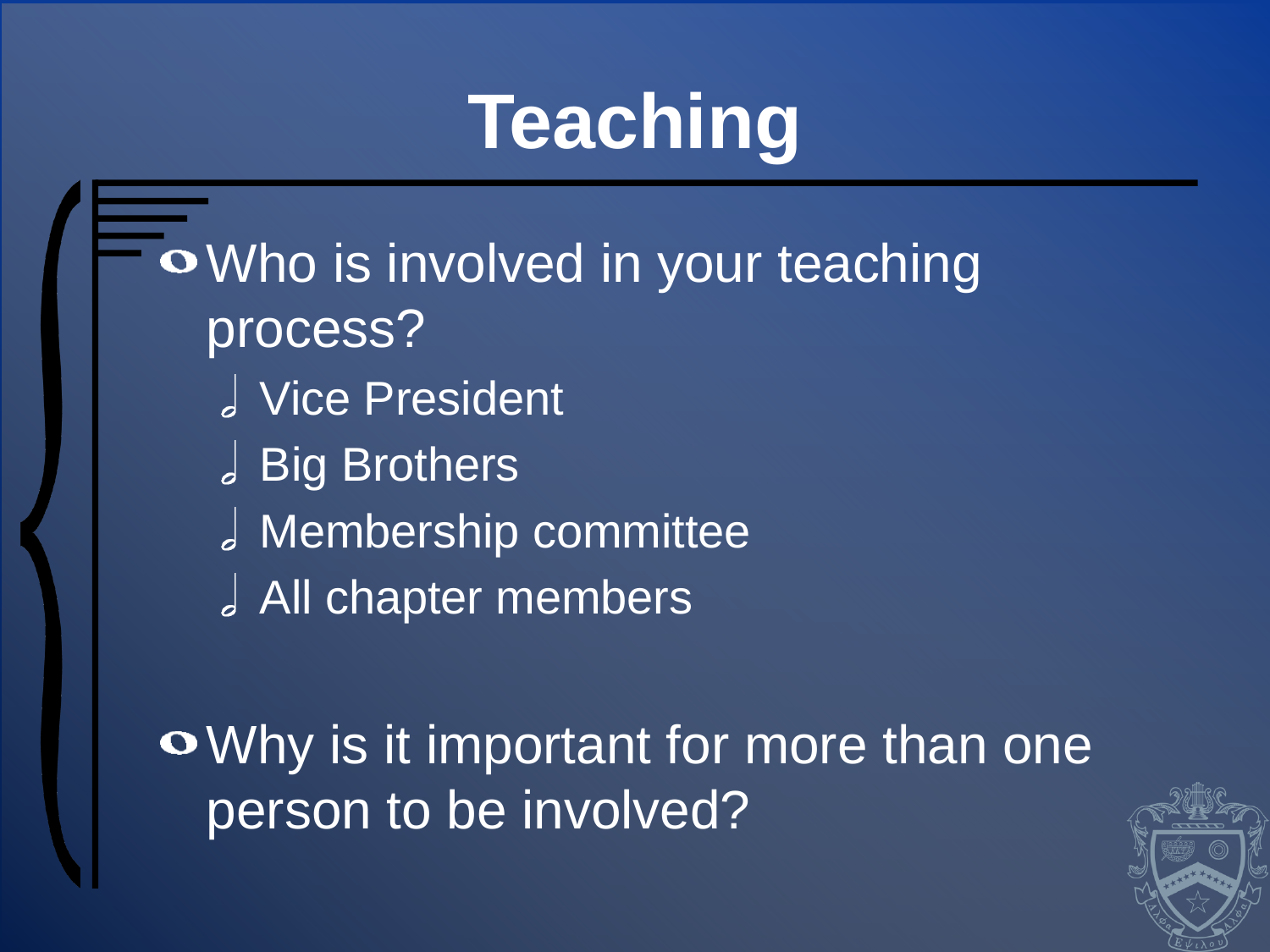

# Teaching
Who is involved in your teaching process?
Vice President
Big Brothers
Membership committee
All chapter members

Why is it important for more than one person to be involved?